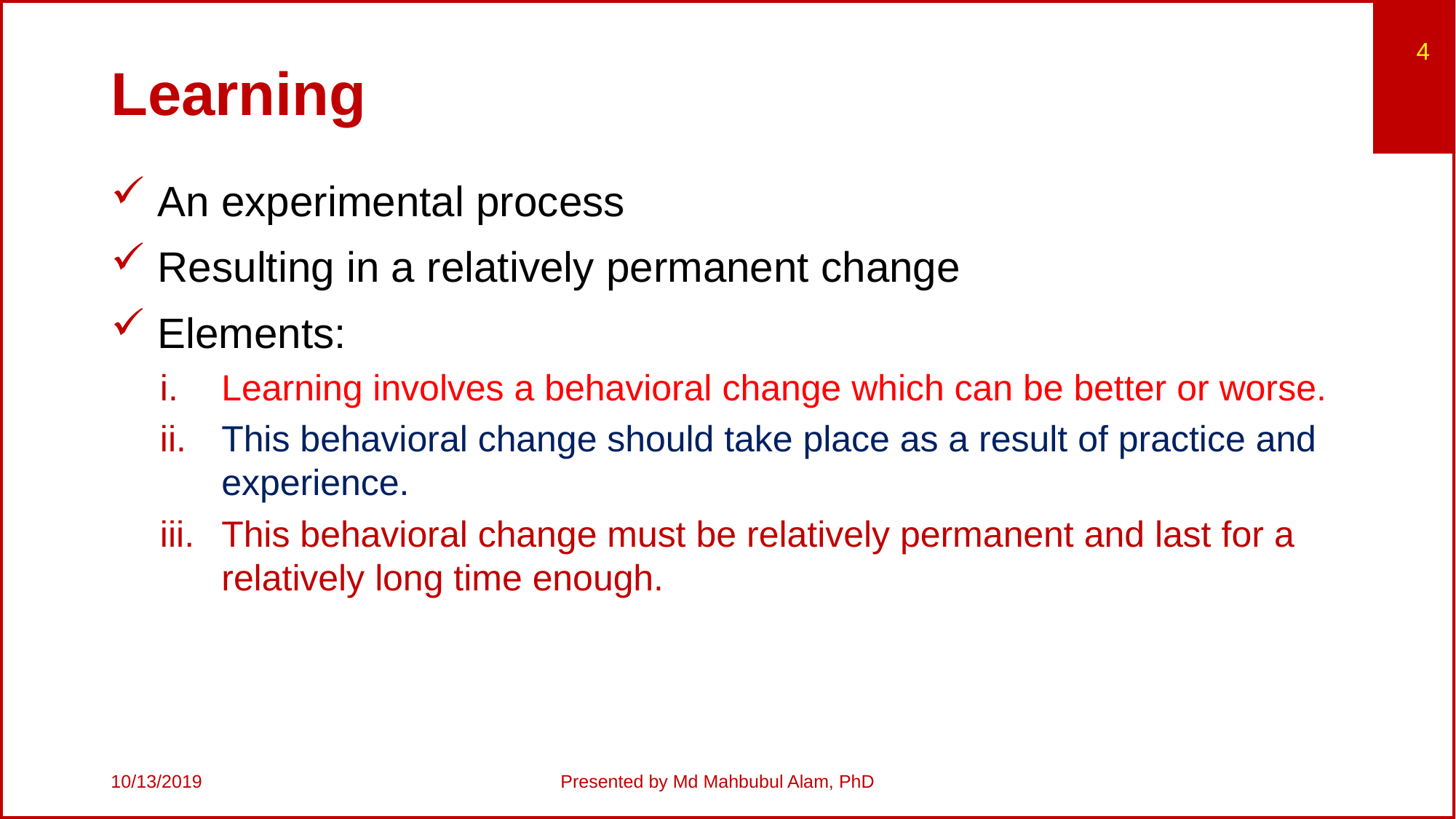

4
# Learning
 An experimental process
 Resulting in a relatively permanent change
 Elements:
Learning involves a behavioral change which can be better or worse.
This behavioral change should take place as a result of practice and experience.
This behavioral change must be relatively permanent and last for a relatively long time enough.
10/13/2019
Presented by Md Mahbubul Alam, PhD